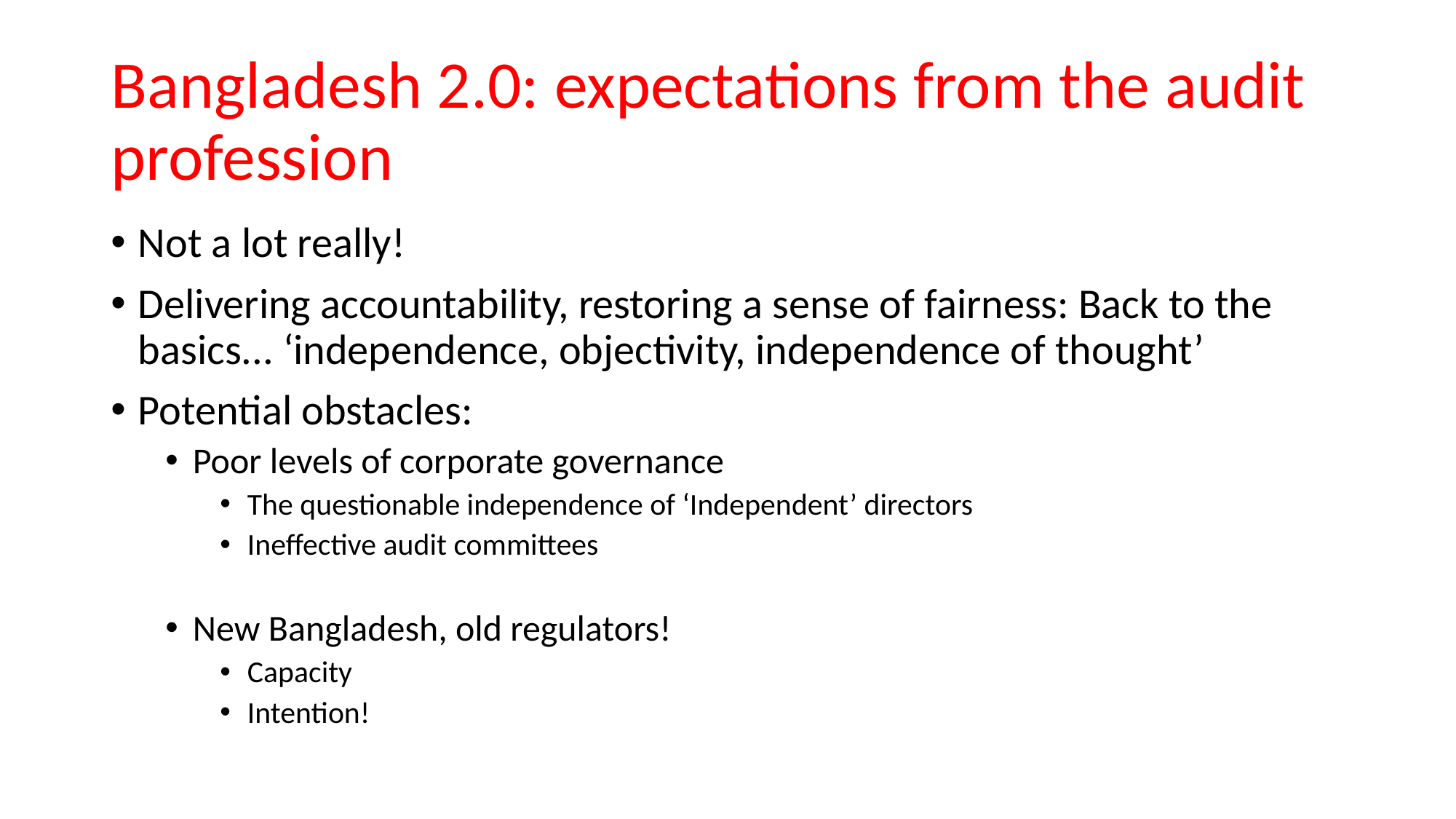

# Bangladesh 2.0: expectations from the audit profession
Not a lot really!
Delivering accountability, restoring a sense of fairness: Back to the basics... ‘independence, objectivity, independence of thought’
Potential obstacles:
Poor levels of corporate governance
The questionable independence of ‘Independent’ directors
Ineffective audit committees

New Bangladesh, old regulators!
Capacity
Intention!